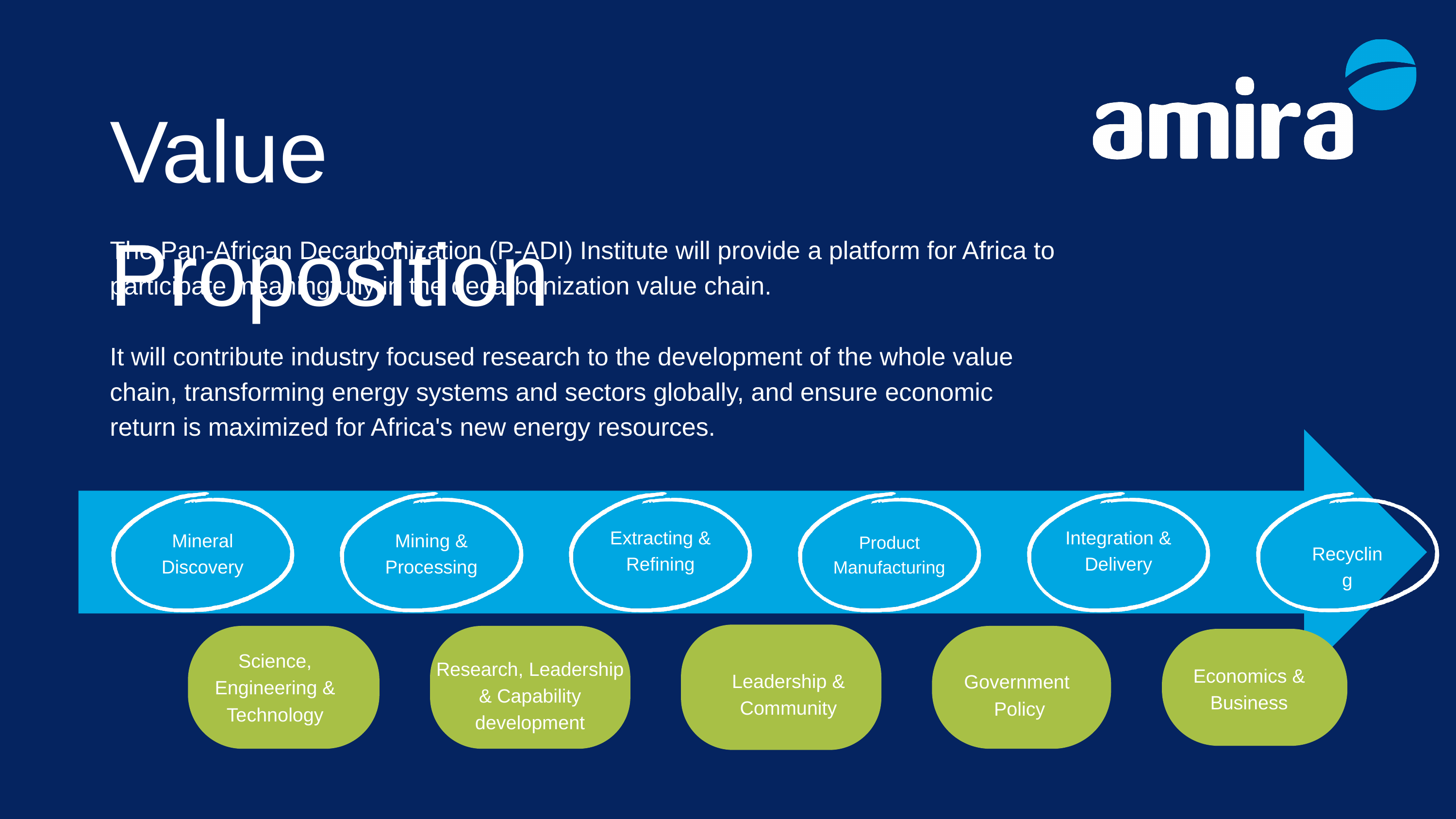

Value Proposition
The Pan-African Decarbonization (P-ADI) Institute will provide​ a platform for Africa to participate meaningfully in the​ decarbonization value chain.

It will contribute industry focused​ research to the development of the whole value chain,​ transforming energy systems and sectors globally, and ensure​ economic return is maximized for Africa's new energy​ resources.

Science, Engineering & Technology

Economics & Business

Government  Policy

Leadership & Community

Research, Leadership & Capability development

Extracting & Refining
Integration & Delivery
Mineral Discovery
Mining & Processing
Product Manufacturing
Recycling